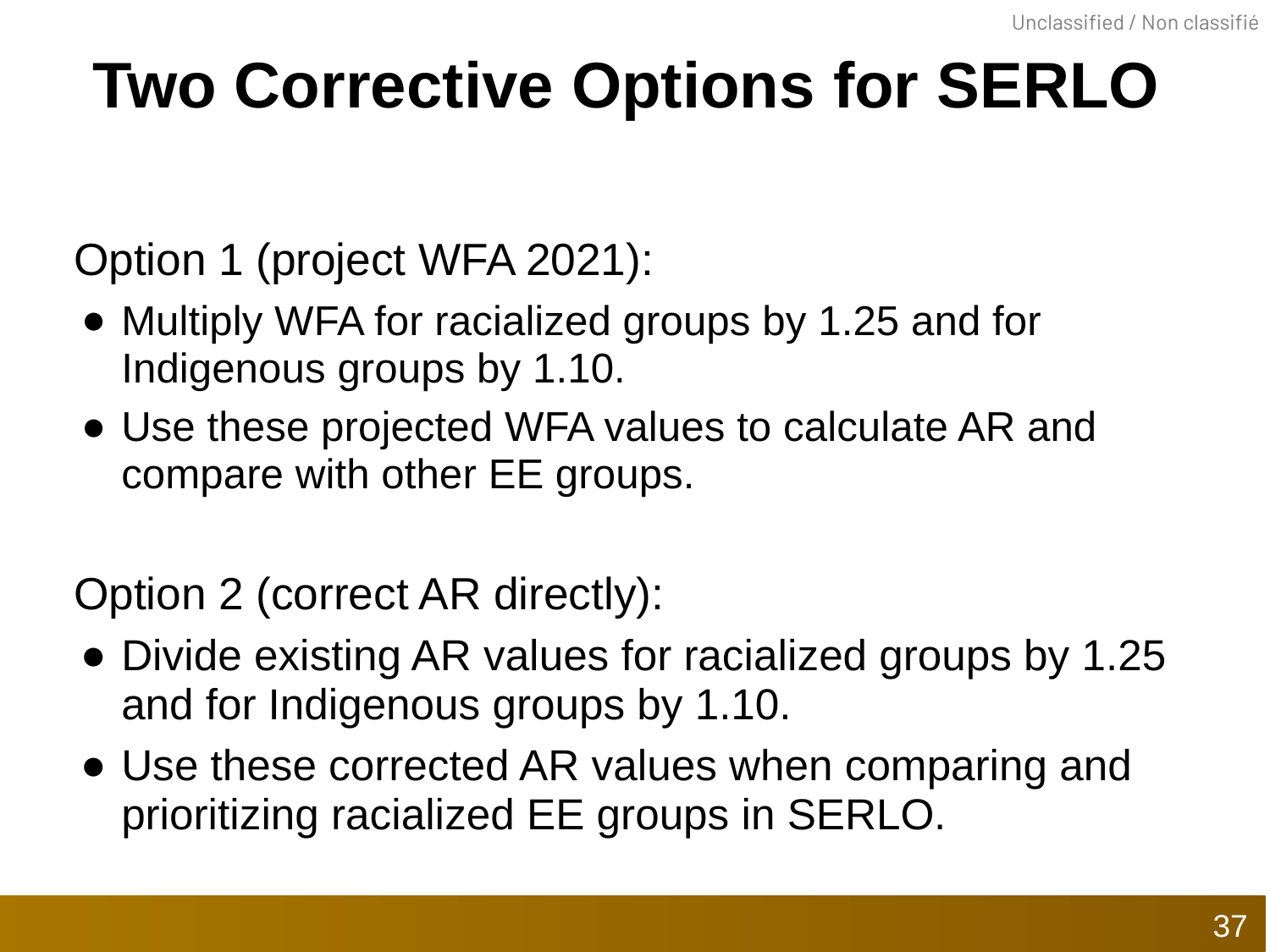

# Two Corrective Options for SERLO
Option 1 (project WFA 2021):
Multiply WFA for racialized groups by 1.25 and for Indigenous groups by 1.10.
Use these projected WFA values to calculate AR and compare with other EE groups.

Option 2 (correct AR directly):
Divide existing AR values for racialized groups by 1.25 and for Indigenous groups by 1.10.
Use these corrected AR values when comparing and prioritizing racialized EE groups in SERLO.
37